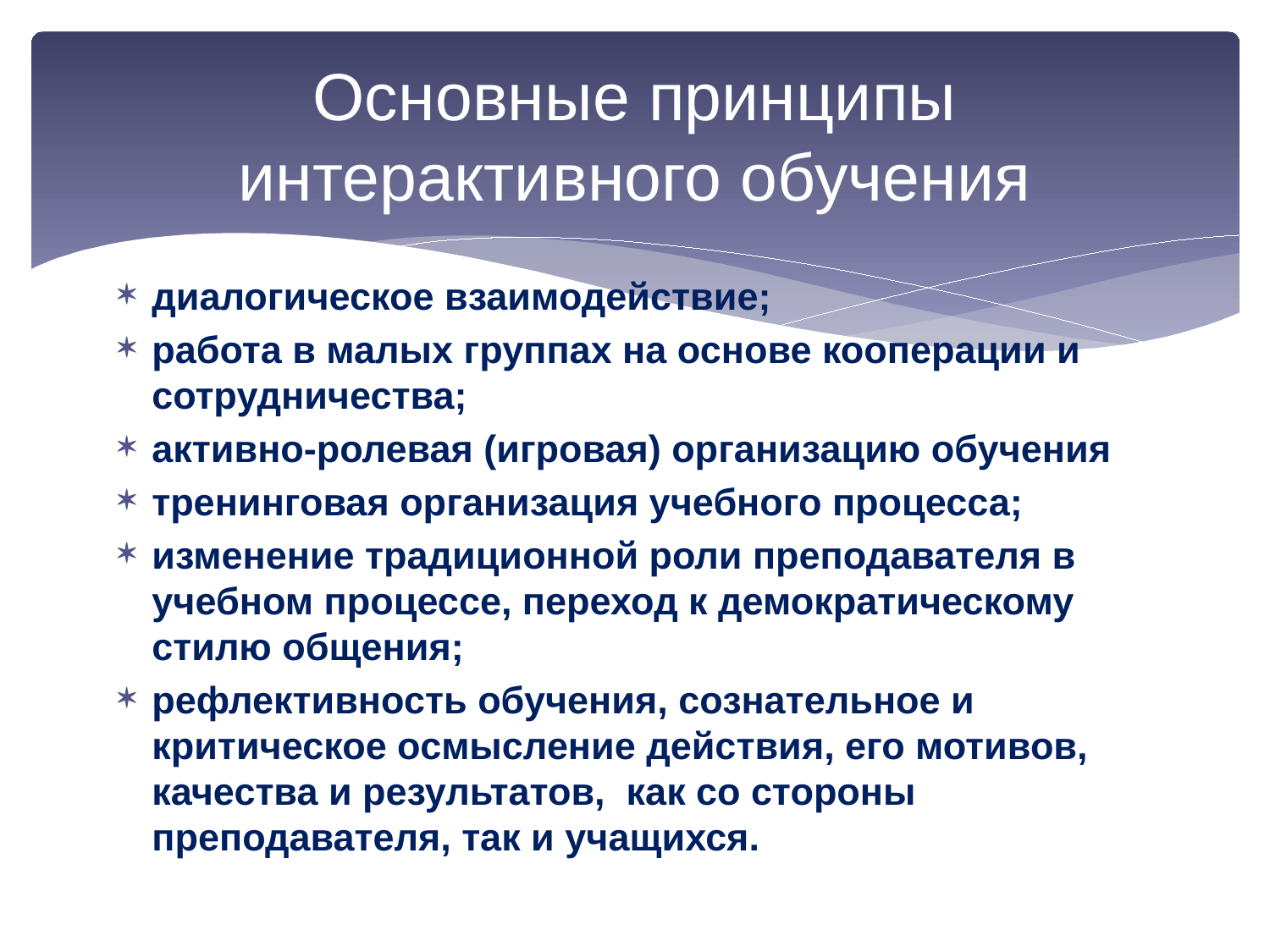

# Основные принципы интерактивного обучения
диалогическое взаимодействие;
работа в малых группах на основе кооперации и сотрудничества;
активно-ролевая (игровая) организацию обучения
тренинговая организация учебного процесса;
изменение традиционной роли преподавателя в учебном процессе, переход к демократическому стилю общения;
рефлективность обучения, сознательное и критическое осмысление действия, его мотивов, качества и результатов,  как со стороны преподавателя, так и учащихся.